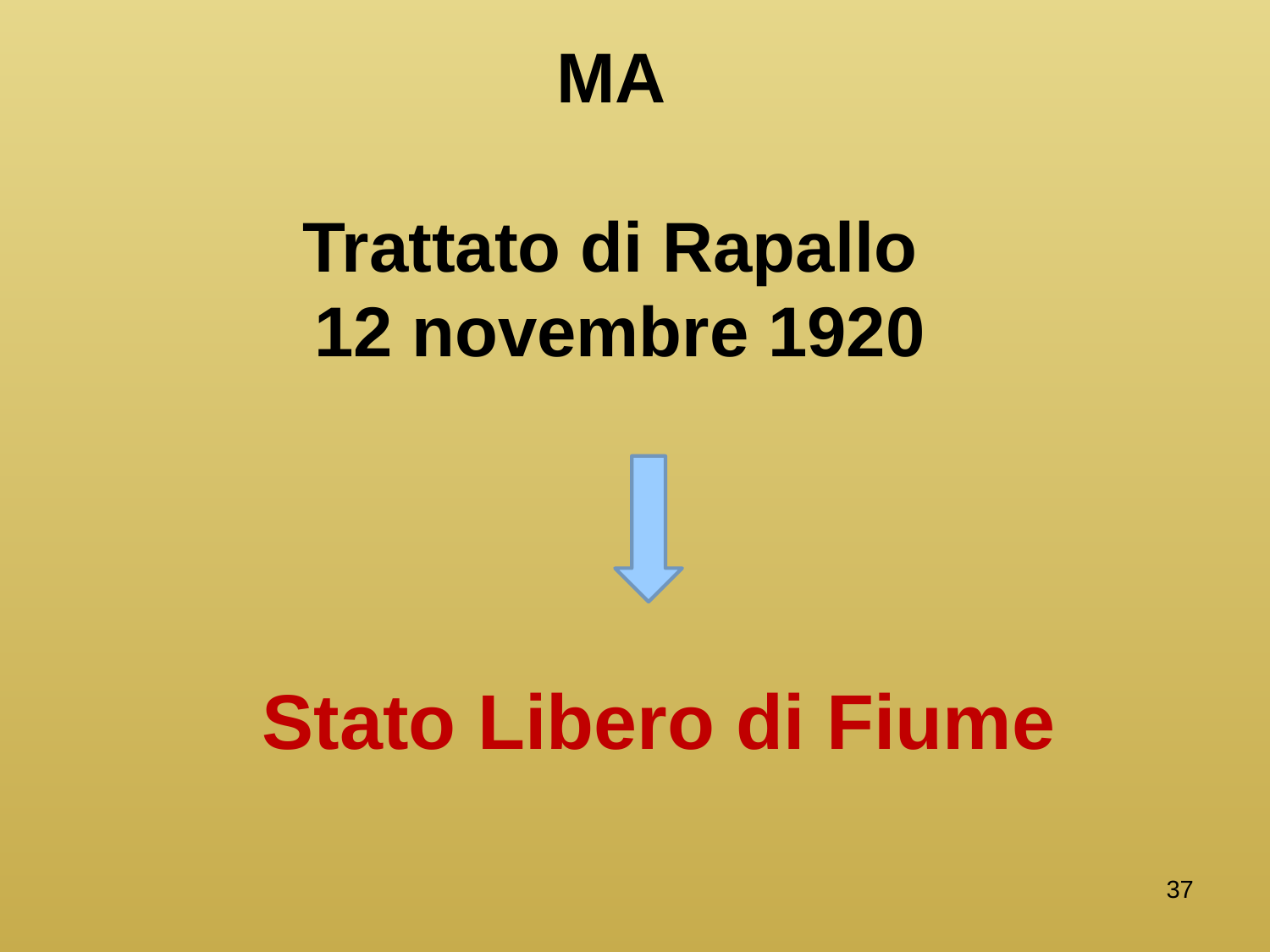

MA

Trattato di Rapallo
12 novembre 1920

Stato Libero di Fiume
37